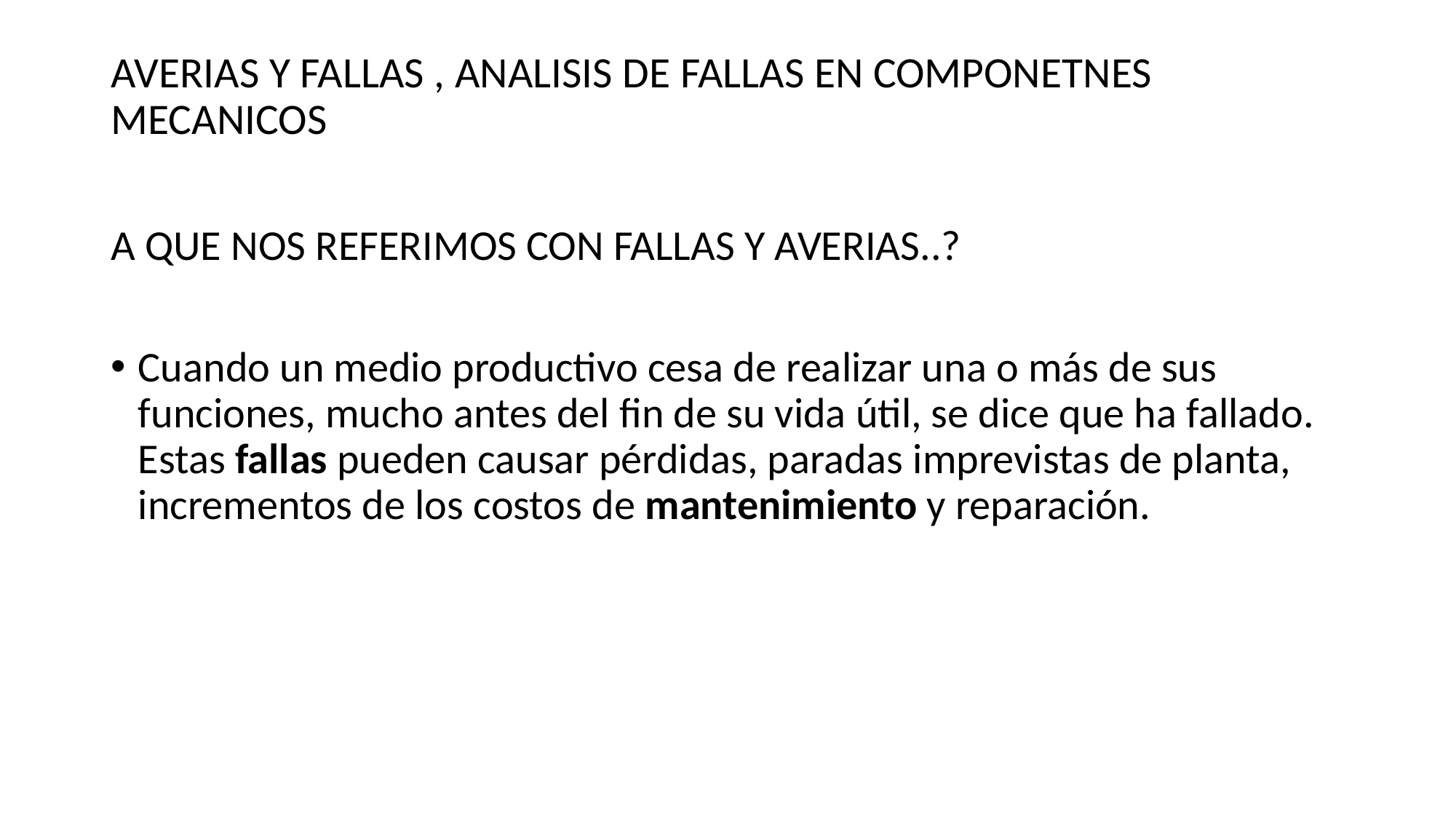

# AVERIAS Y FALLAS , ANALISIS DE FALLAS EN COMPONETNES MECANICOS
A QUE NOS REFERIMOS CON FALLAS Y AVERIAS..?

Cuando un medio productivo cesa de realizar una o más de sus funciones, mucho antes del fin de su vida útil, se dice que ha fallado. Estas fallas pueden causar pérdidas, paradas imprevistas de planta, incrementos de los costos de mantenimiento y reparación.